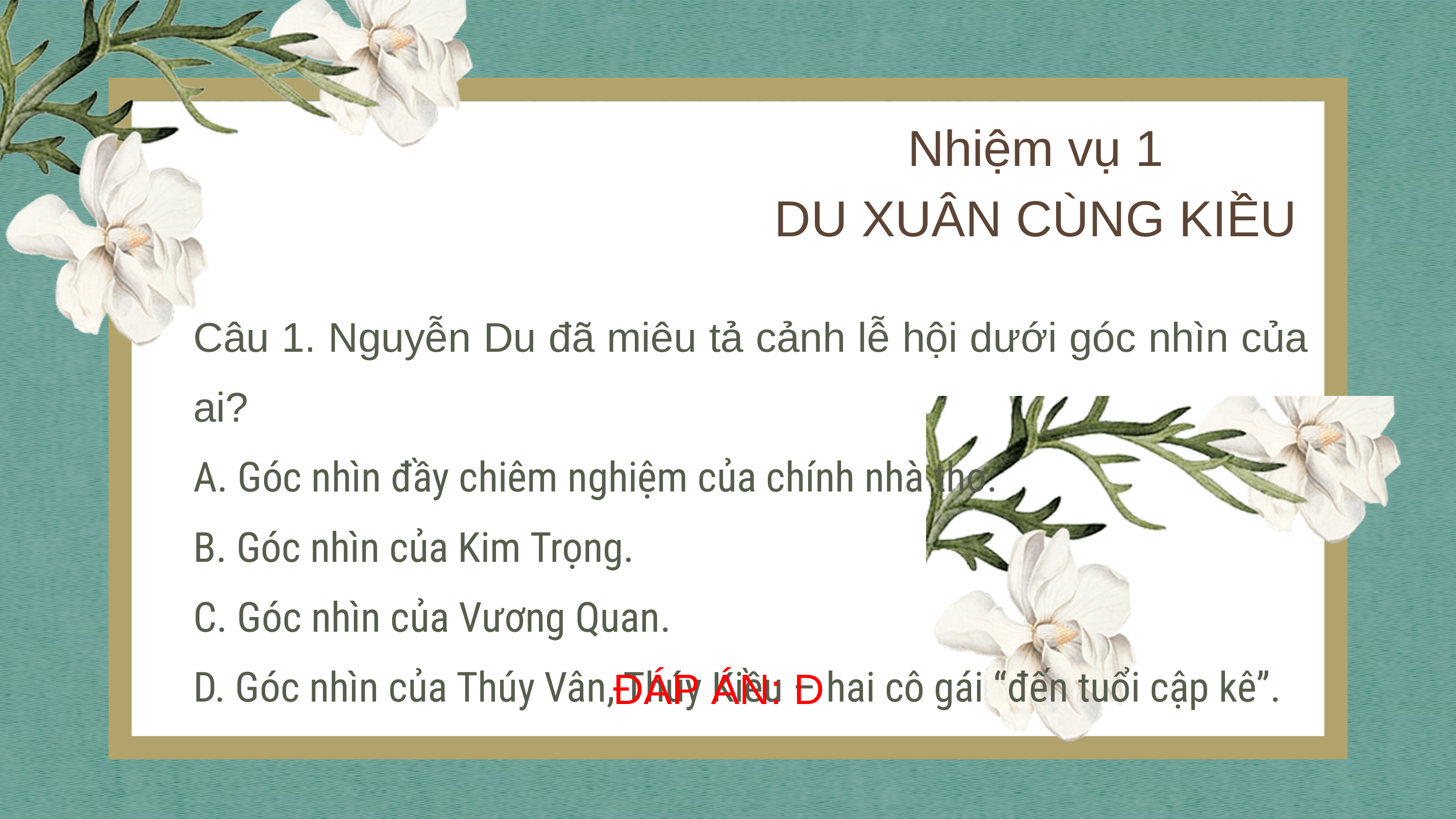

Nhiệm vụ 1
DU XUÂN CÙNG KIỀU
Câu 1. Nguyễn Du đã miêu tả cảnh lễ hội dưới góc nhìn của ai?
A. Góc nhìn đầy chiêm nghiệm của chính nhà thơ.
B. Góc nhìn của Kim Trọng.
C. Góc nhìn của Vương Quan.
D. Góc nhìn của Thúy Vân, Thúy Kiều – hai cô gái “đến tuổi cập kê”.

ĐÁP ÁN: D